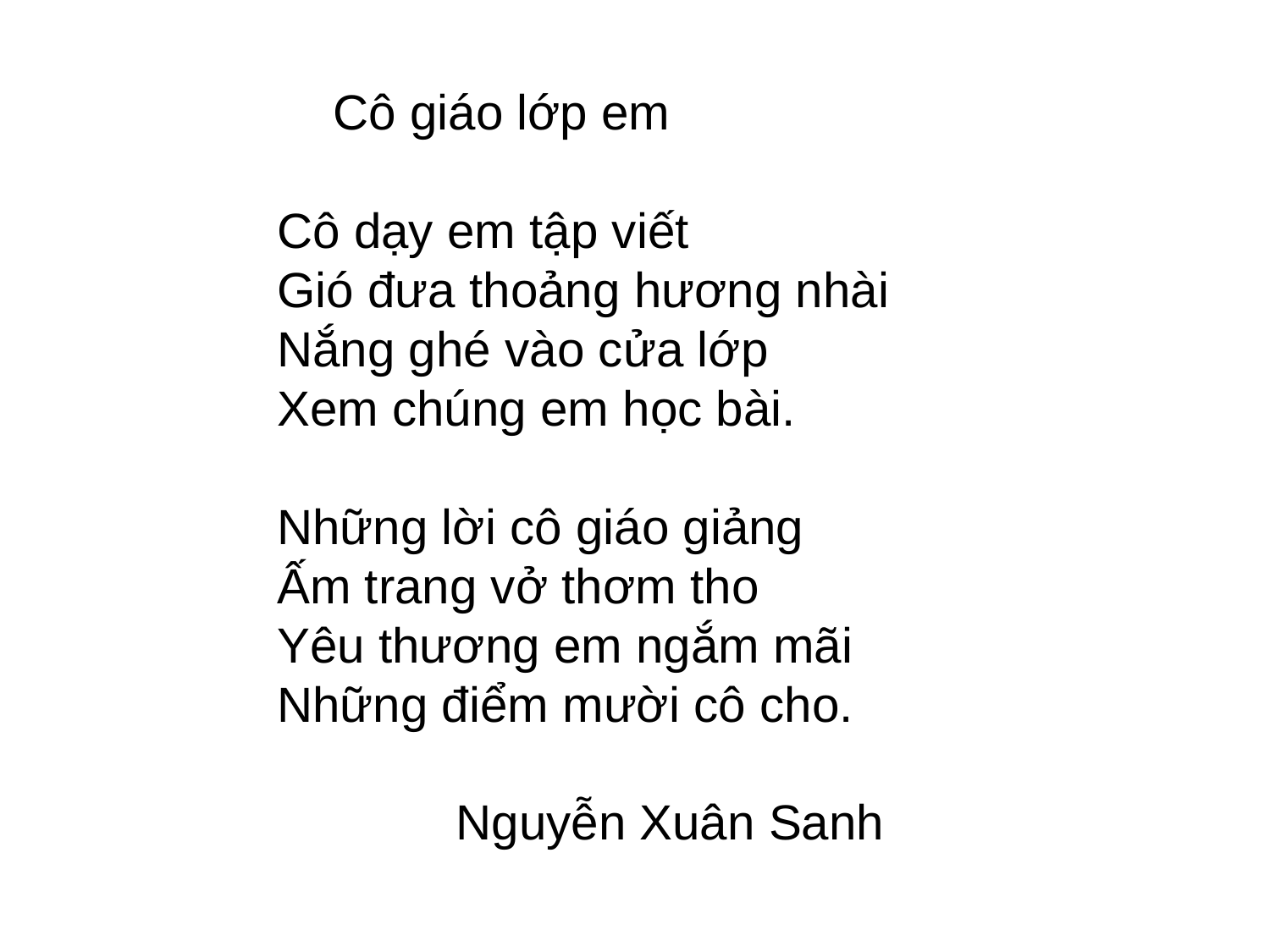

Cô giáo lớp em

Cô dạy em tập viết
Gió đưa thoảng hương nhài
Nắng ghé vào cửa lớp
Xem chúng em học bài.

Những lời cô giáo giảng
Ấm trang vở thơm tho
Yêu thương em ngắm mãi
Những điểm mười cô cho.

             Nguyễn Xuân Sanh